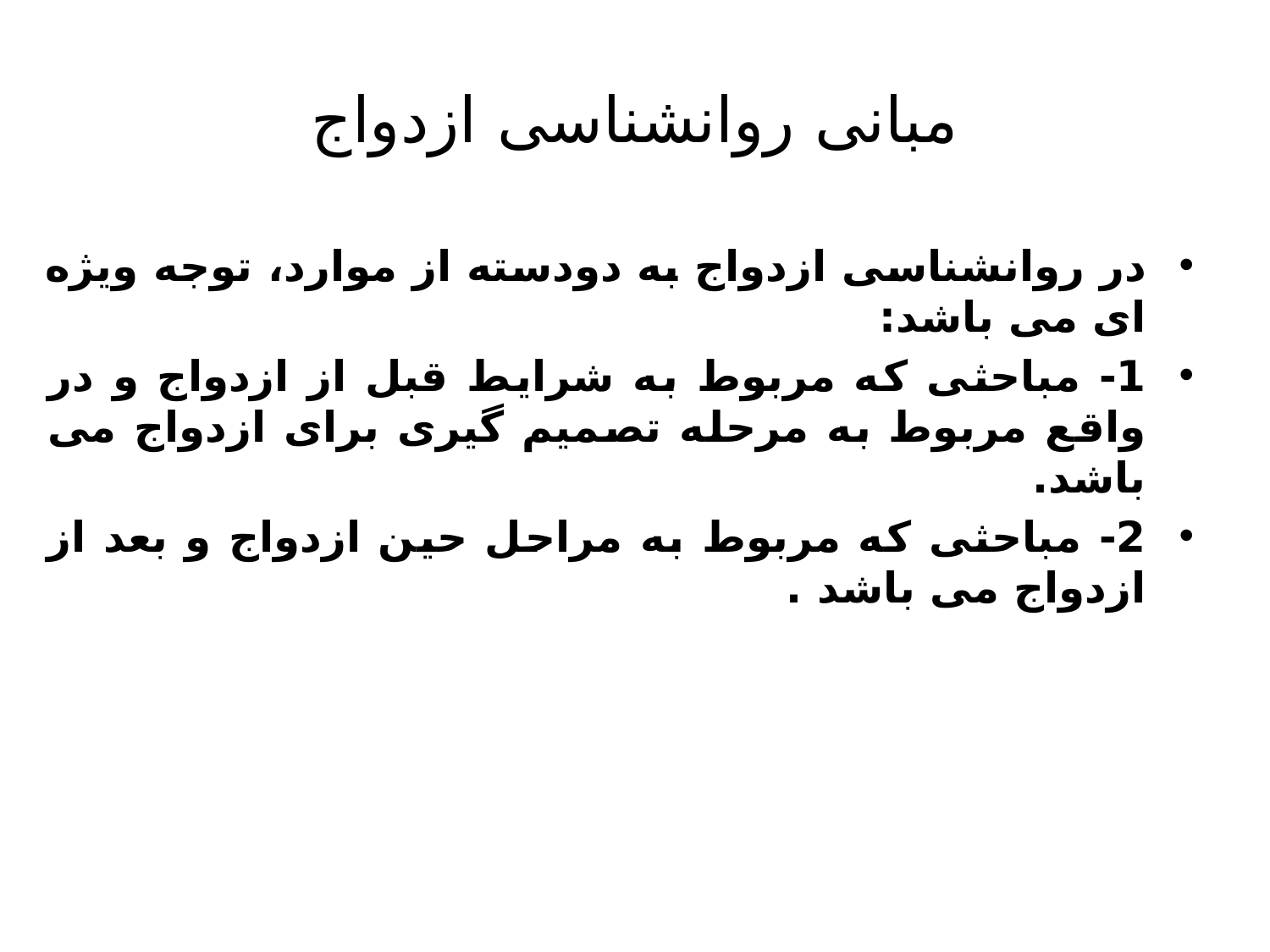

# مبانی روانشناسی ازدواج
در روانشناسی ازدواج به دودسته از موارد، توجه ویژه ای می باشد:
1- مباحثی که مربوط به شرایط قبل از ازدواج و در واقع مربوط به مرحله تصمیم گیری برای ازدواج می باشد.
2- مباحثی که مربوط به مراحل حین ازدواج و بعد از ازدواج می باشد .